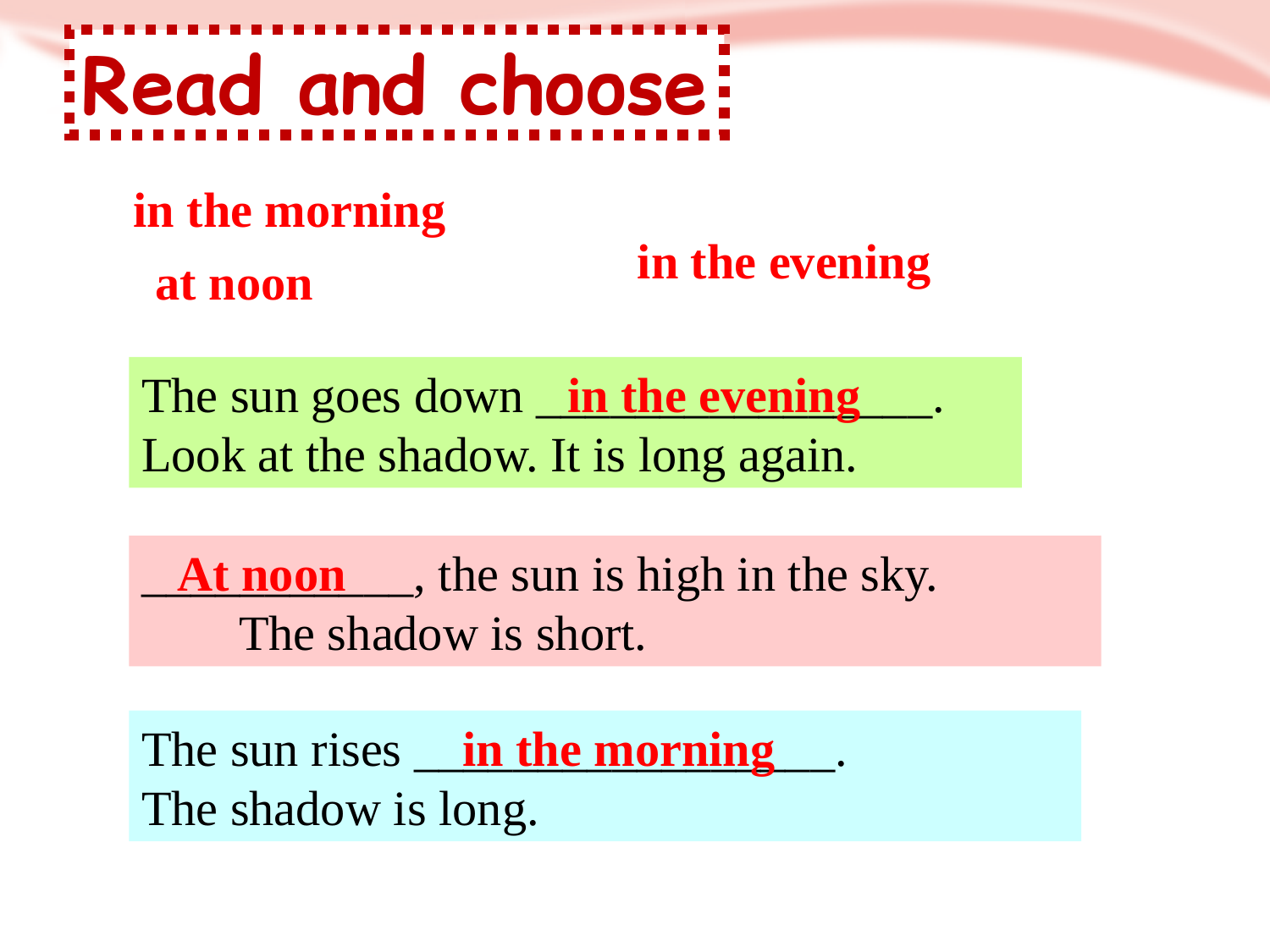

Read and choose
in the morning
in the evening
at noon
The sun goes down ________________.
Look at the shadow. It is long again.
in the evening
___________, the sun is high in the sky.                     The shadow is short.
At noon
The sun rises _________________.
The shadow is long.
in the morning